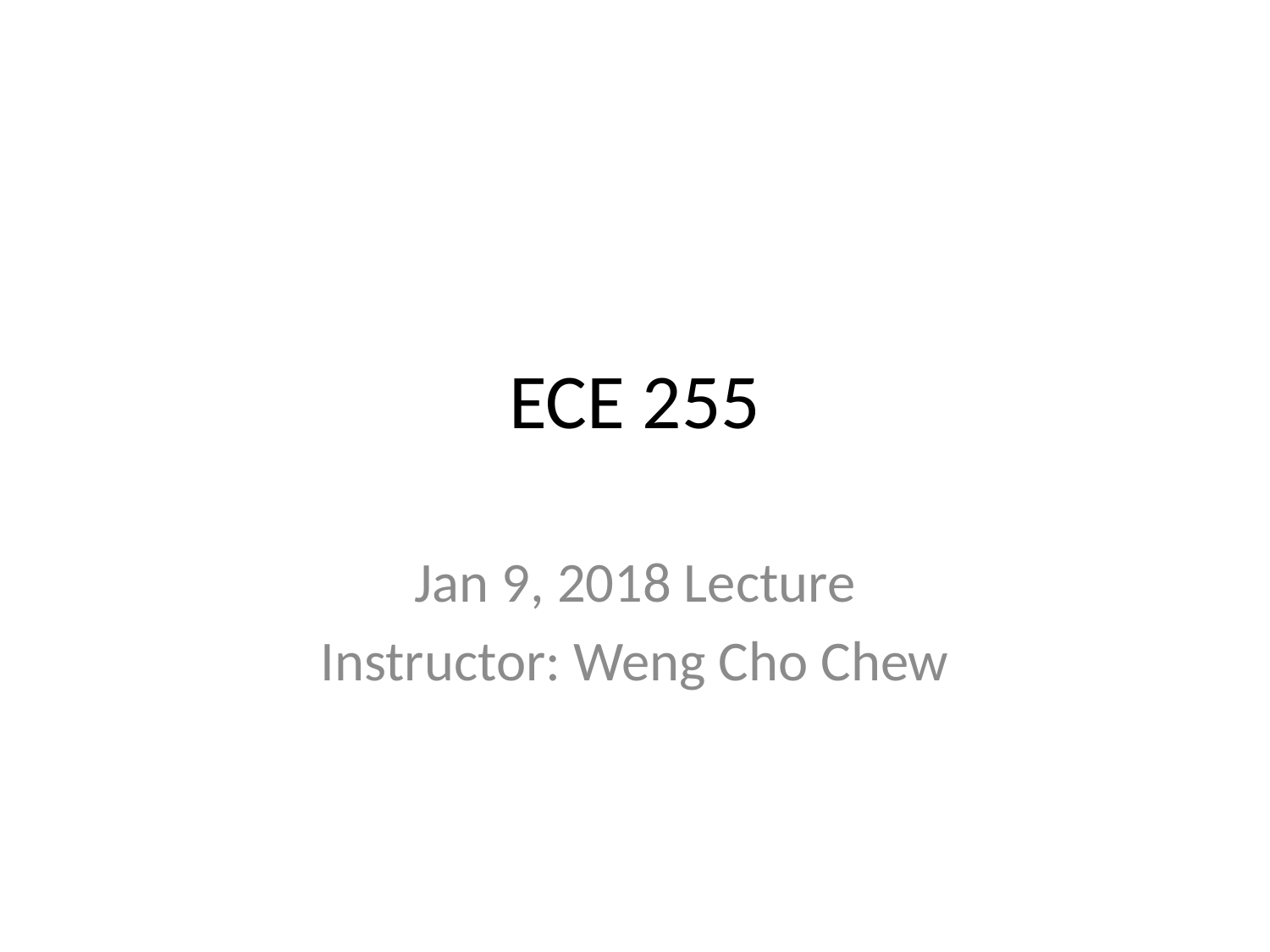

# ECE 255
Jan 9, 2018 Lecture
Instructor: Weng Cho Chew